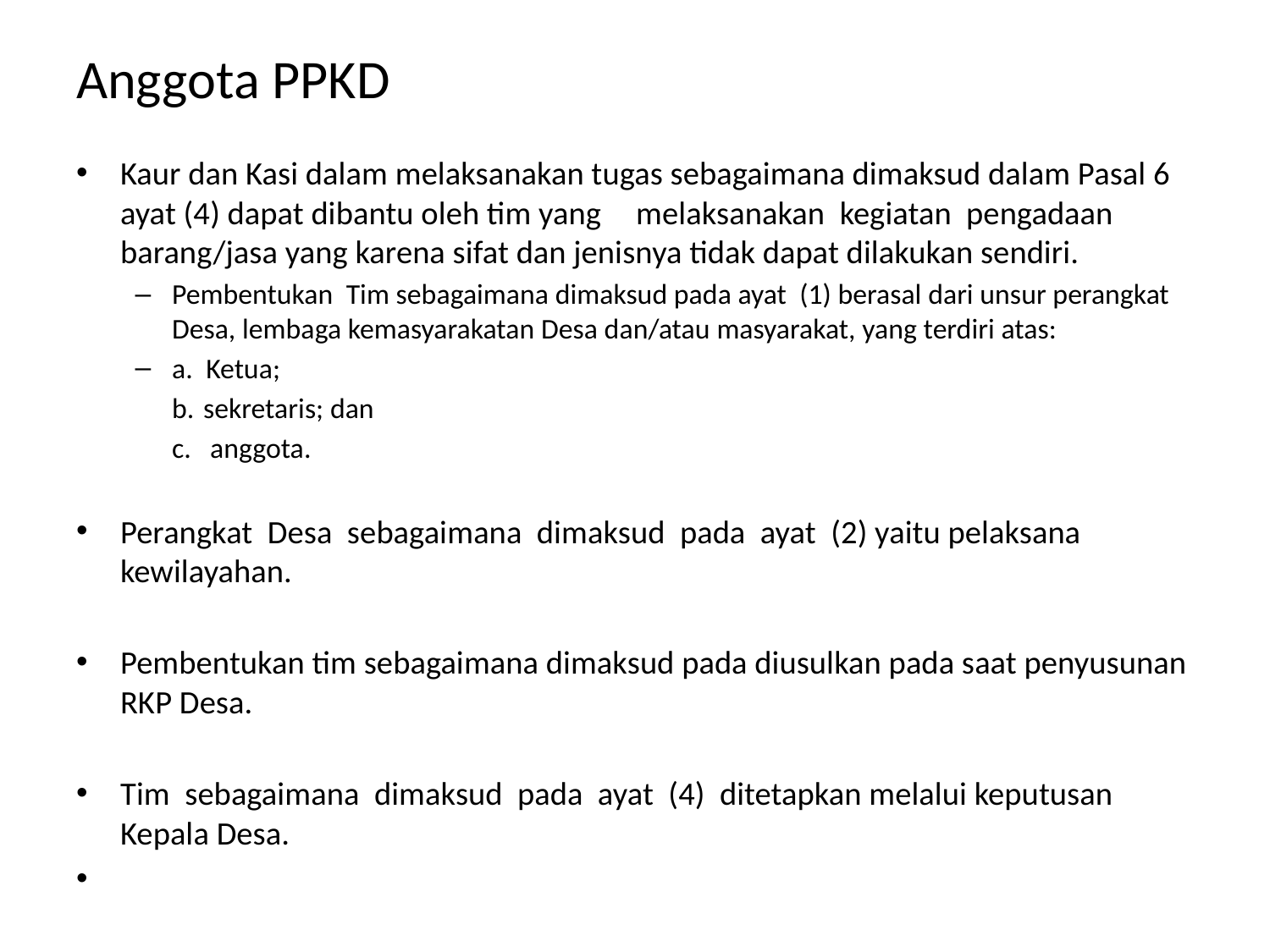

# Anggota PPKD
Kaur dan Kasi dalam melaksanakan tugas sebagaimana dimaksud dalam Pasal 6 ayat (4) dapat dibantu oleh tim yang	melaksanakan  kegiatan  pengadaan  barang/jasa yang karena sifat dan jenisnya tidak dapat dilakukan sendiri.
Pembentukan  Tim sebagaimana dimaksud pada ayat  (1) berasal dari unsur perangkat Desa, lembaga kemasyarakatan Desa dan/atau masyarakat, yang terdiri atas:
a.  Ketua;
sekretaris; dan
 anggota.

Perangkat  Desa  sebagaimana  dimaksud  pada  ayat  (2) yaitu pelaksana kewilayahan.

Pembentukan tim sebagaimana dimaksud pada diusulkan pada saat penyusunan RKP Desa.

Tim  sebagaimana  dimaksud  pada  ayat  (4)  ditetapkan melalui keputusan Kepala Desa.